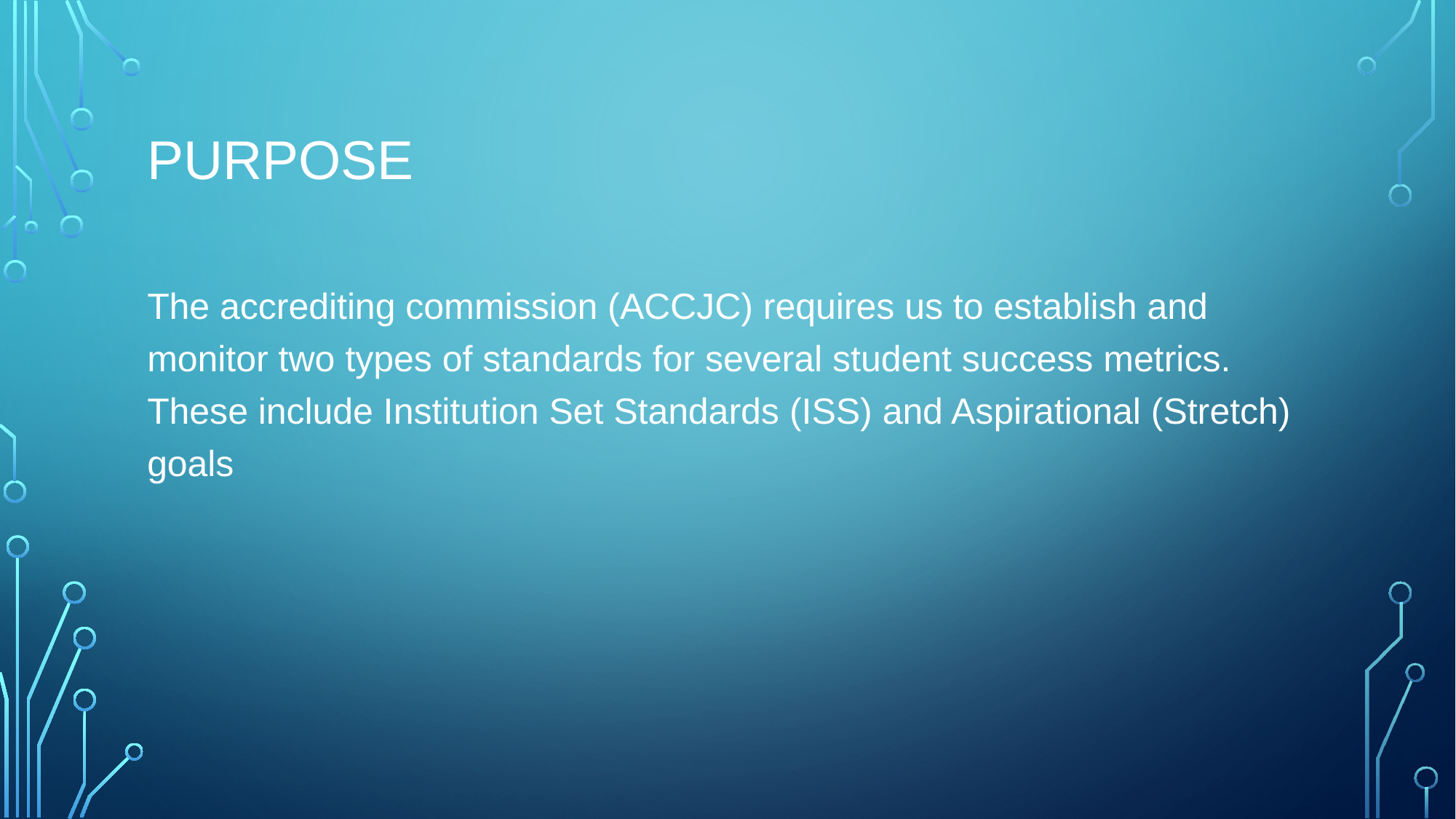

# Purpose
The accrediting commission (ACCJC) requires us to establish and monitor two types of standards for several student success metrics.  These include Institution Set Standards (ISS) and Aspirational (Stretch) goals